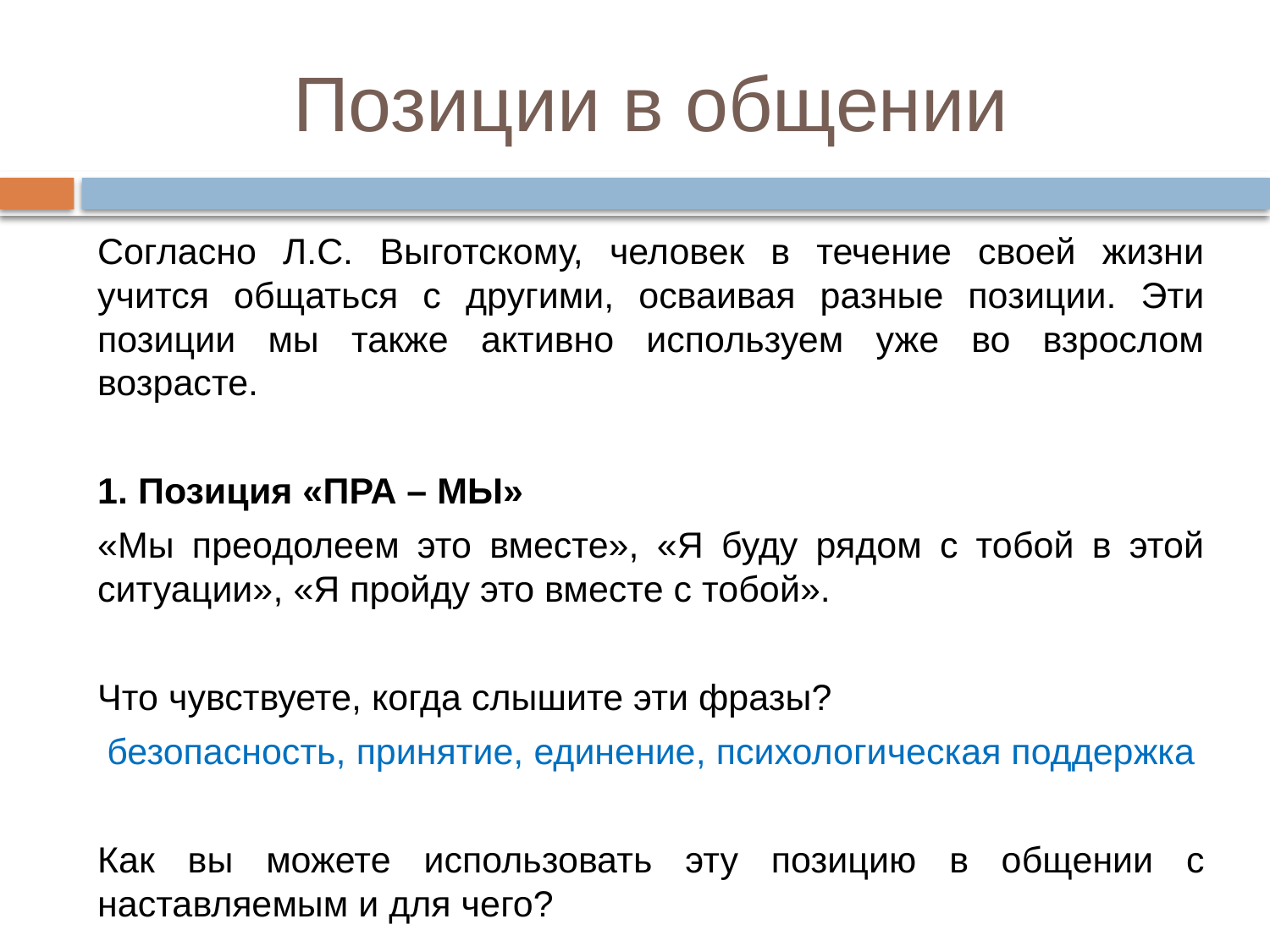

# Позиции в общении
Согласно Л.С. Выготскому, человек в течение своей жизни учится общаться с другими, осваивая разные позиции. Эти позиции мы также активно используем уже во взрослом возрасте.

1. Позиция «ПРА – МЫ»
«Мы преодолеем это вместе», «Я буду рядом с тобой в этой ситуации», «Я пройду это вместе с тобой».

Что чувствуете, когда слышите эти фразы?
безопасность, принятие, единение, психологическая поддержка

Как вы можете использовать эту позицию в общении с наставляемым и для чего?